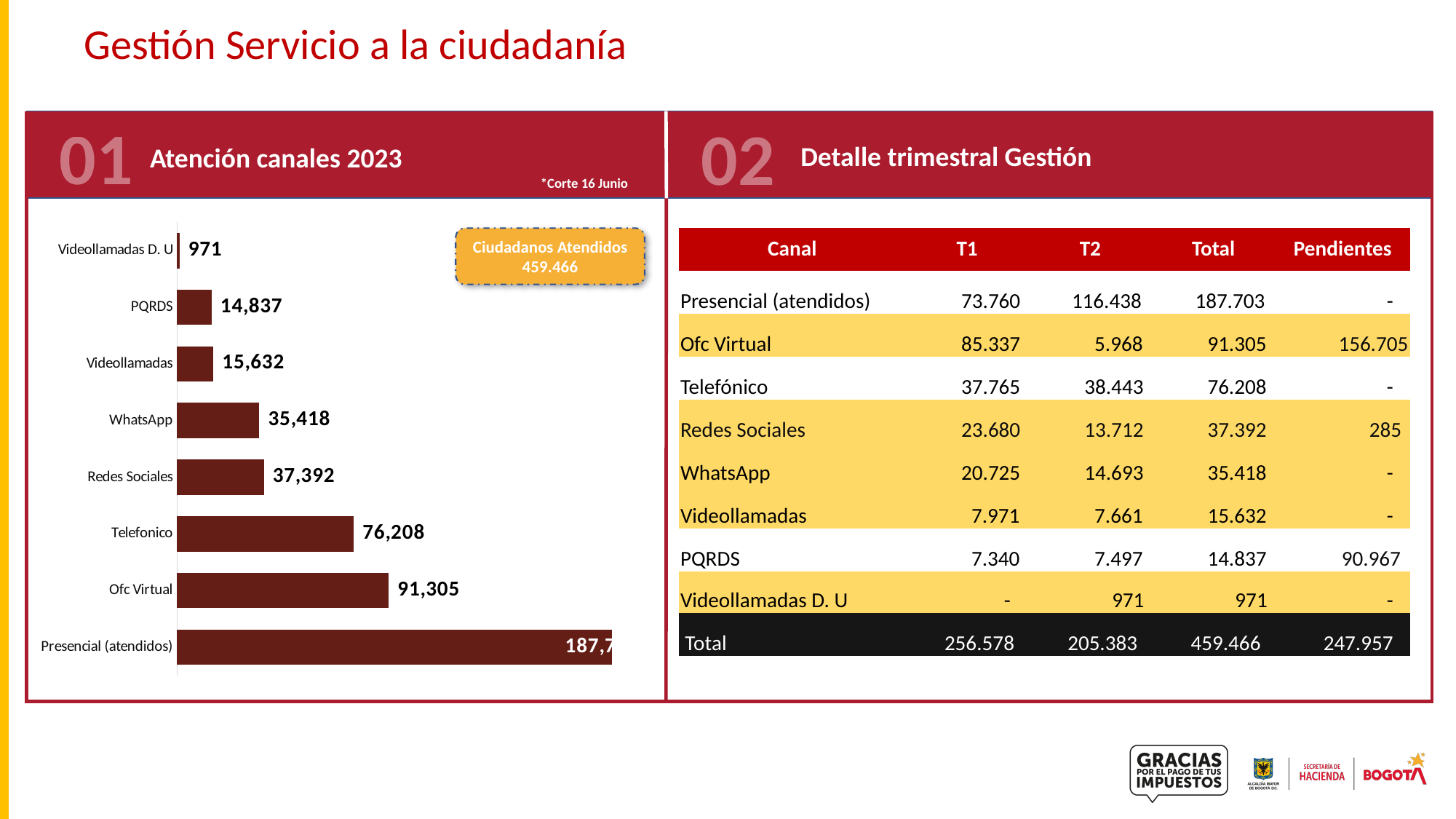

Gestión Servicio a la ciudadanía
01
02

Detalle trimestral Gestión
Atención canales 2023
*Corte 16 Junio

### Chart

| Category | Total |
|---|---|
| Presencial (atendidos) | 187703.0 |
| Ofc Virtual | 91305.0 |
| Telefonico | 76208.0 |
| Redes Sociales | 37392.0 |
| WhatsApp | 35418.0 |
| Videollamadas | 15632.0 |
| PQRDS | 14837.0 |
| Videollamadas D. U | 971.0 |
Ciudadanos Atendidos
459.466
| Canal | T1 | T2 | Total | Pendientes |
| --- | --- | --- | --- | --- |
| Presencial (atendidos) | 73.760 | 116.438 | 187.703 | - |
| Ofc Virtual | 85.337 | 5.968 | 91.305 | 156.705 |
| Telefónico | 37.765 | 38.443 | 76.208 | - |
| Redes Sociales | 23.680 | 13.712 | 37.392 | 285 |
| WhatsApp | 20.725 | 14.693 | 35.418 | - |
| Videollamadas | 7.971 | 7.661 | 15.632 | - |
| PQRDS | 7.340 | 7.497 | 14.837 | 90.967 |
| Videollamadas D. U | - | 971 | 971 | - |
| Total | 256.578 | 205.383 | 459.466 | 247.957 |